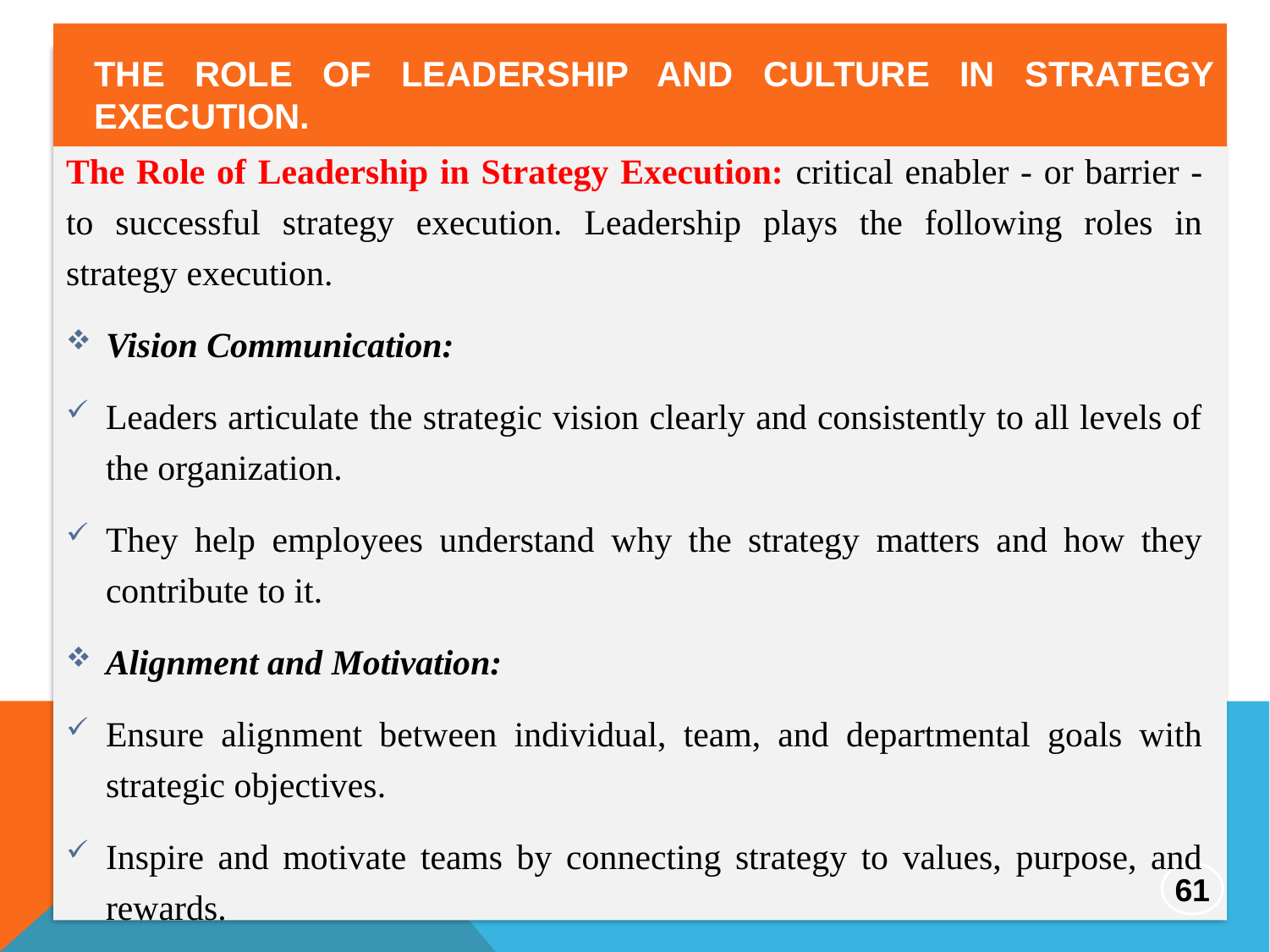

The role of leadership and culture in strategy execution.

The Role of Leadership in Strategy Execution: critical enabler - or barrier - to successful strategy execution. Leadership plays the following roles in strategy execution.
Vision Communication:
Leaders articulate the strategic vision clearly and consistently to all levels of the organization.
They help employees understand why the strategy matters and how they contribute to it.
Alignment and Motivation:
Ensure alignment between individual, team, and departmental goals with strategic objectives.
Inspire and motivate teams by connecting strategy to values, purpose, and rewards.
61